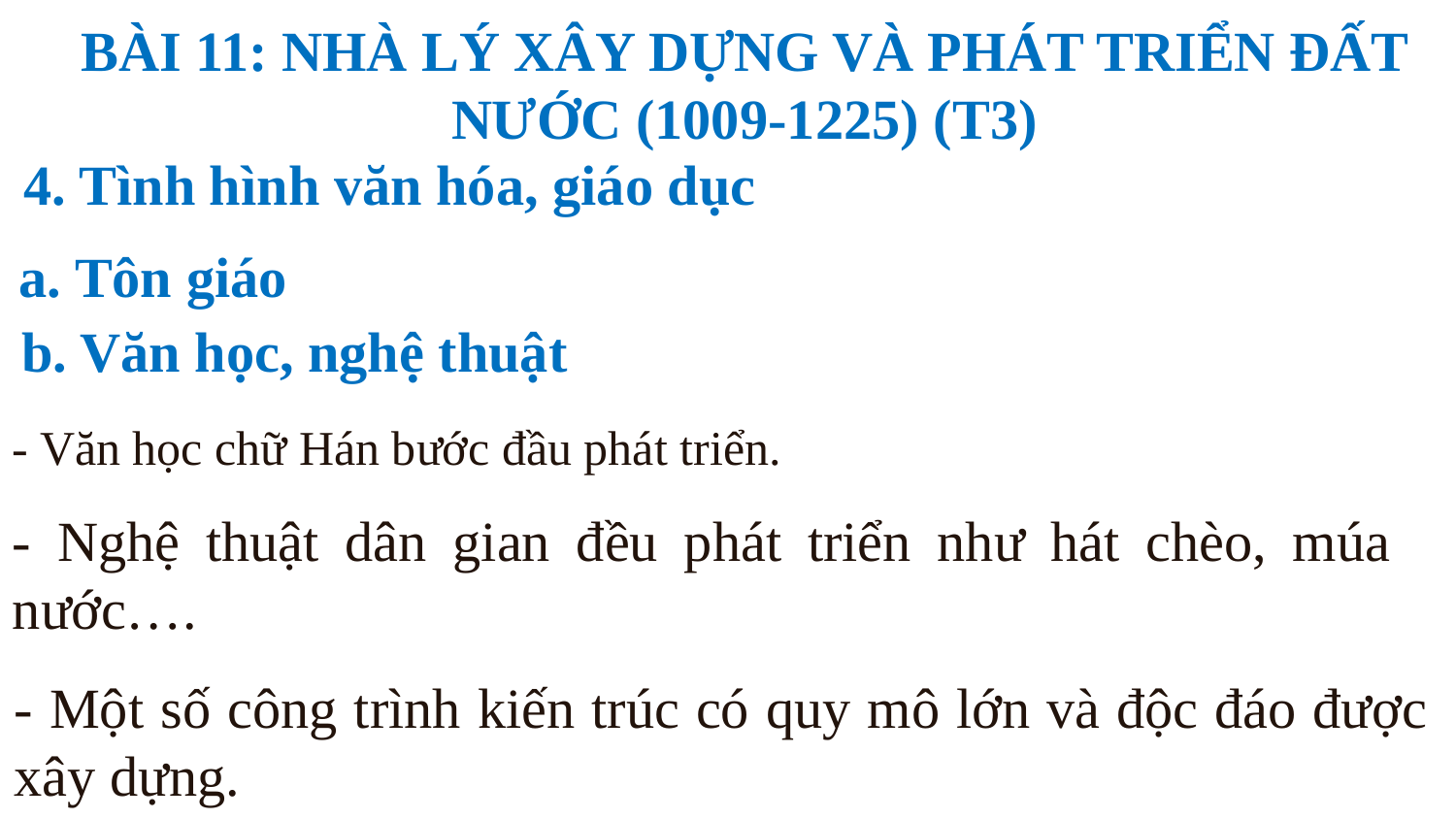

BÀI 11: NHÀ LÝ XÂY DỰNG VÀ PHÁT TRIỂN ĐẤT NƯỚC (1009-1225) (T3)
4. Tình hình văn hóa, giáo dục
a. Tôn giáo
b. Văn học, nghệ thuật
- Văn học chữ Hán bước đầu phát triển.
- Nghệ thuật dân gian đều phát triển như hát chèo, múa nước….
- Một số công trình kiến trúc có quy mô lớn và độc đáo được xây dựng.